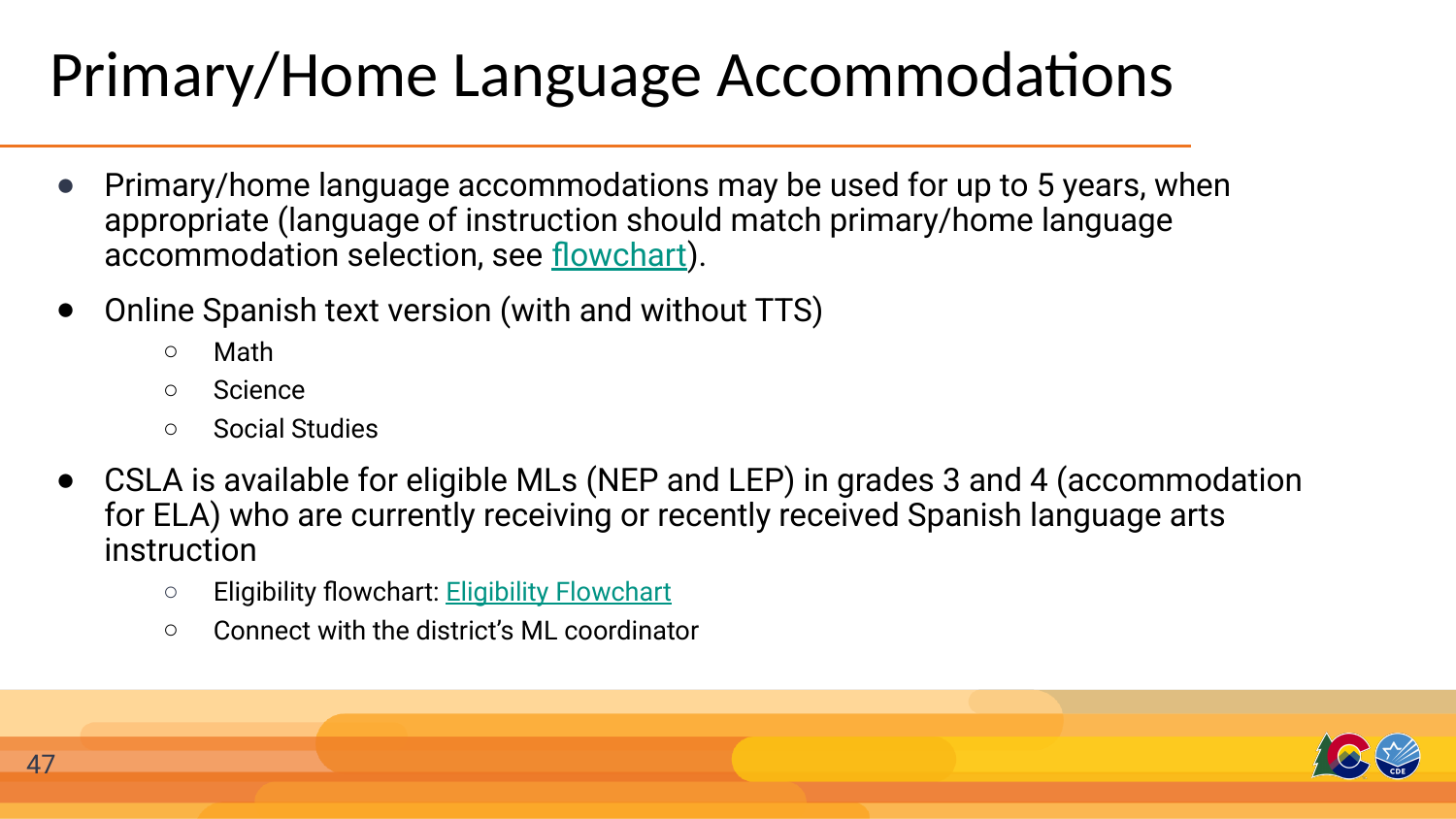

# Primary/Home Language Accommodations
Primary/home language accommodations may be used for up to 5 years, when appropriate (language of instruction should match primary/home language accommodation selection, see flowchart).
Online Spanish text version (with and without TTS)
Math
Science
Social Studies
CSLA is available for eligible MLs (NEP and LEP) in grades 3 and 4 (accommodation for ELA) who are currently receiving or recently received Spanish language arts instruction
Eligibility flowchart: Eligibility Flowchart
Connect with the district’s ML coordinator